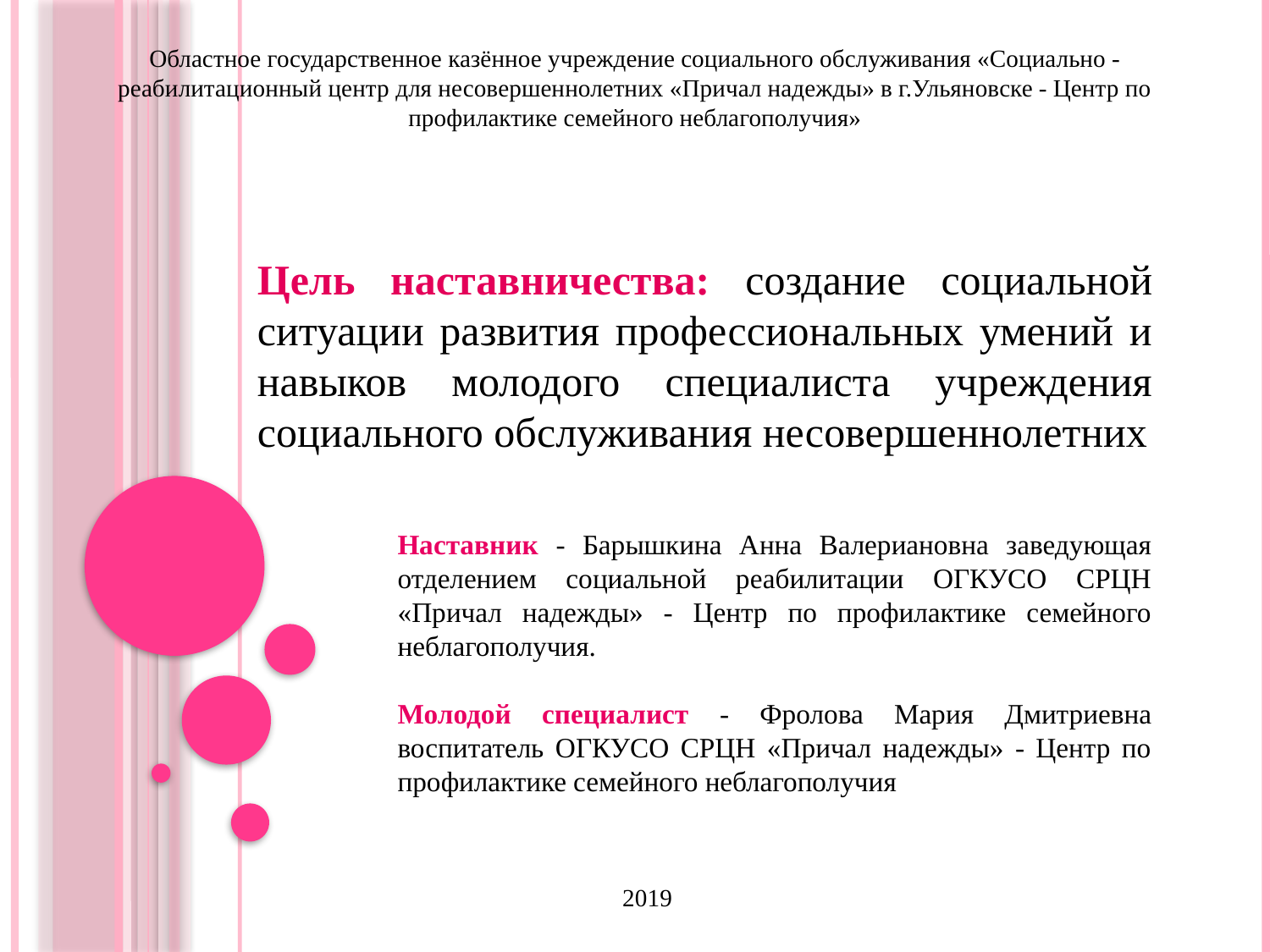

Областное государственное казённое учреждение социального обслуживания «Социально - реабилитационный центр для несовершеннолетних «Причал надежды» в г.Ульяновске - Центр по профилактике семейного неблагополучия»
Цель наставничества: создание социальной ситуации развития профессиональных умений и навыков молодого специалиста учреждения социального обслуживания несовершеннолетних
Наставник - Барышкина Анна Валериановна заведующая отделением социальной реабилитации ОГКУСО СРЦН «Причал надежды» - Центр по профилактике семейного неблагополучия.

Молодой специалист - Фролова Мария Дмитриевна воспитатель ОГКУСО СРЦН «Причал надежды» - Центр по профилактике семейного неблагополучия
2019